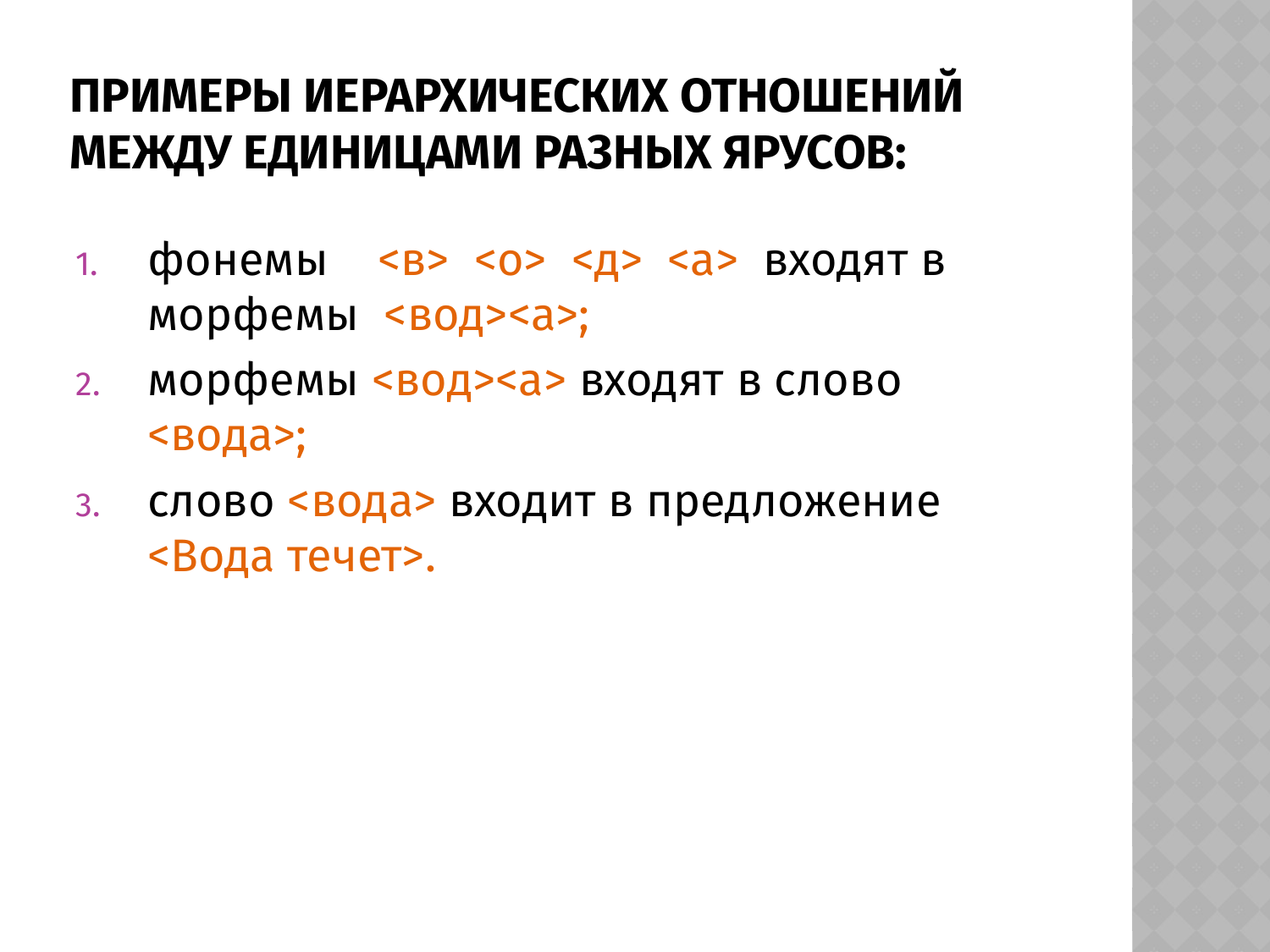

# Примеры иерархических отношений между единицами разных ярусов:
фонемы    <в>  <о>  <д>  <а>  входят в морфемы  <вод><а>;
морфемы <вод><а> входят в слово <вода>;
слово <вода> входит в предложение <Вода течет>.